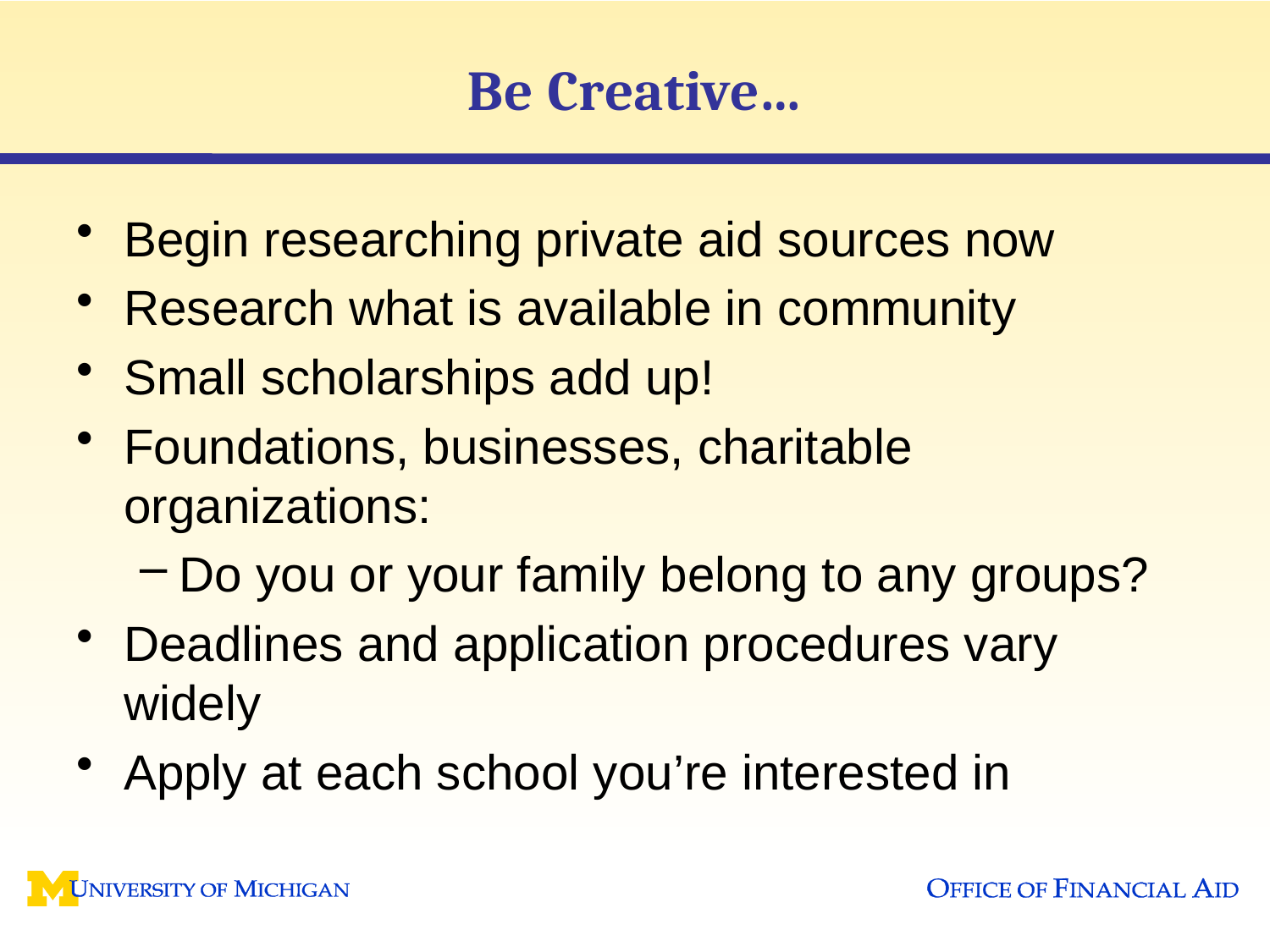

# Be Creative…
Begin researching private aid sources now
Research what is available in community
Small scholarships add up!
Foundations, businesses, charitable organizations:
Do you or your family belong to any groups?
Deadlines and application procedures vary widely
Apply at each school you’re interested in